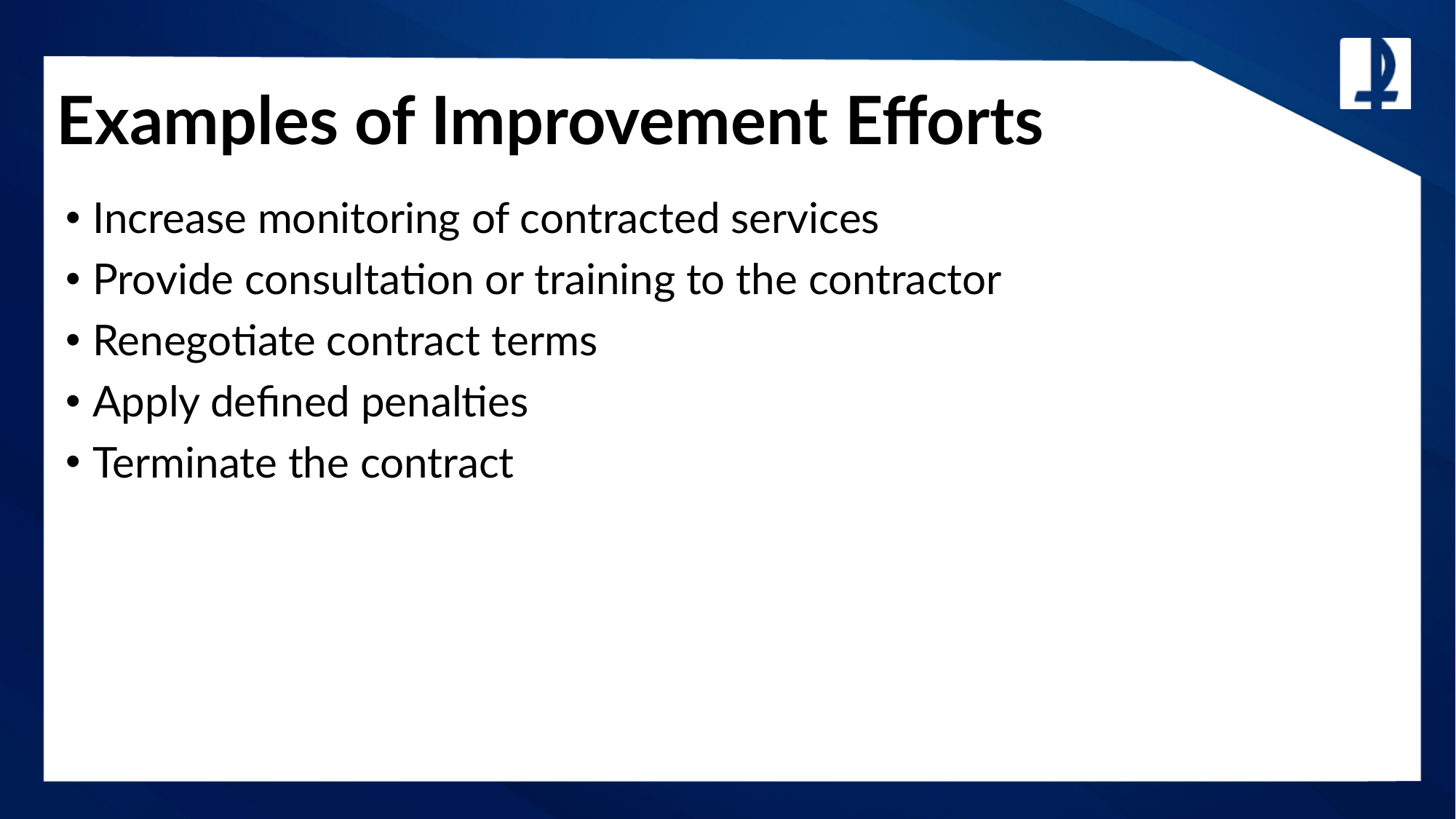

# Examples of Improvement Efforts
Increase monitoring of contracted services
Provide consultation or training to the contractor
Renegotiate contract terms
Apply defined penalties
Terminate the contract